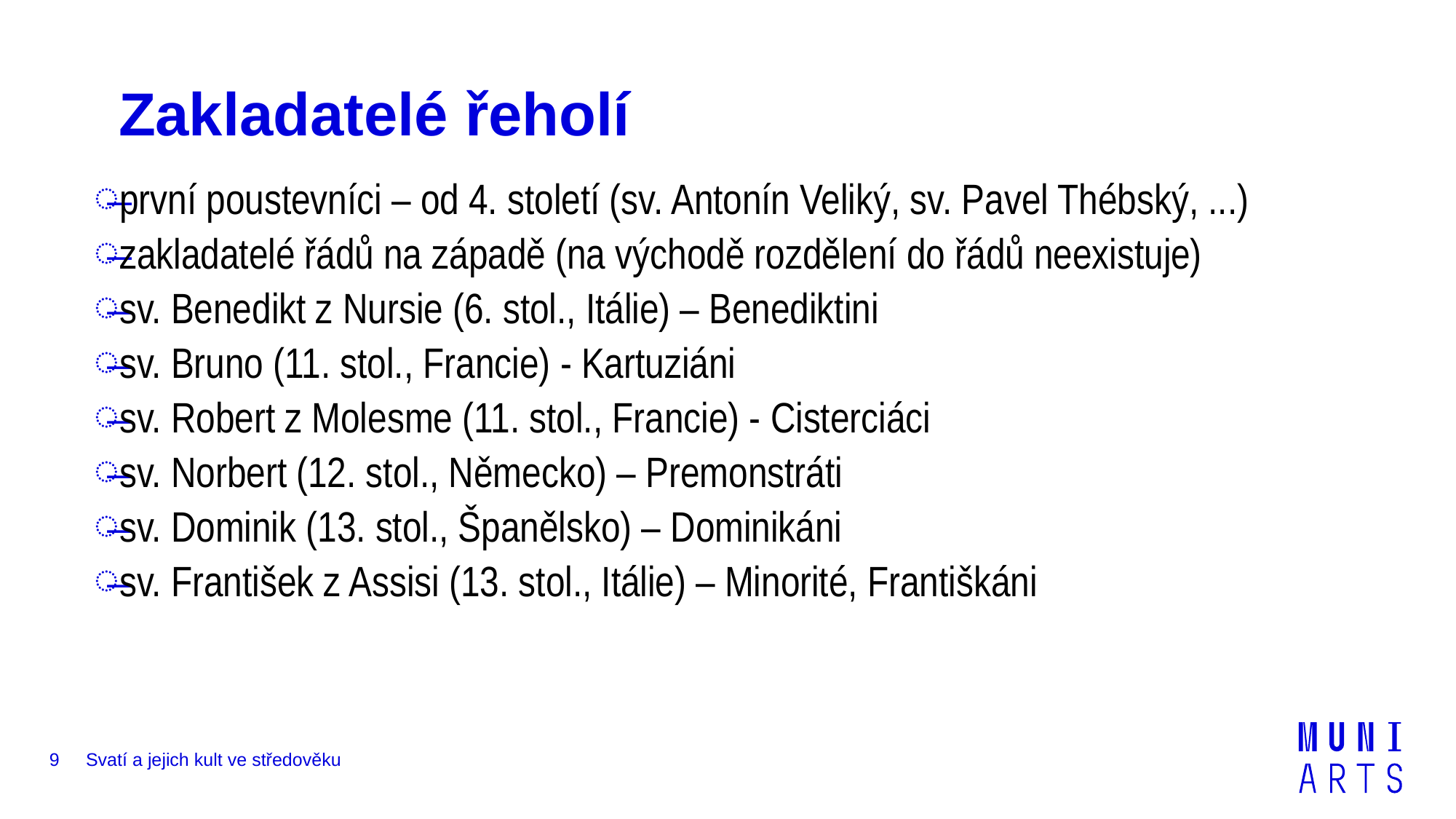

# Zakladatelé řeholí
první poustevníci – od 4. století (sv. Antonín Veliký, sv. Pavel Thébský, ...)
zakladatelé řádů na západě (na východě rozdělení do řádů neexistuje)
sv. Benedikt z Nursie (6. stol., Itálie) – Benediktini
sv. Bruno (11. stol., Francie) - Kartuziáni
sv. Robert z Molesme (11. stol., Francie) - Cisterciáci
sv. Norbert (12. stol., Německo) – Premonstráti
sv. Dominik (13. stol., Španělsko) – Dominikáni
sv. František z Assisi (13. stol., Itálie) – Minorité, Františkáni
9
Svatí a jejich kult ve středověku